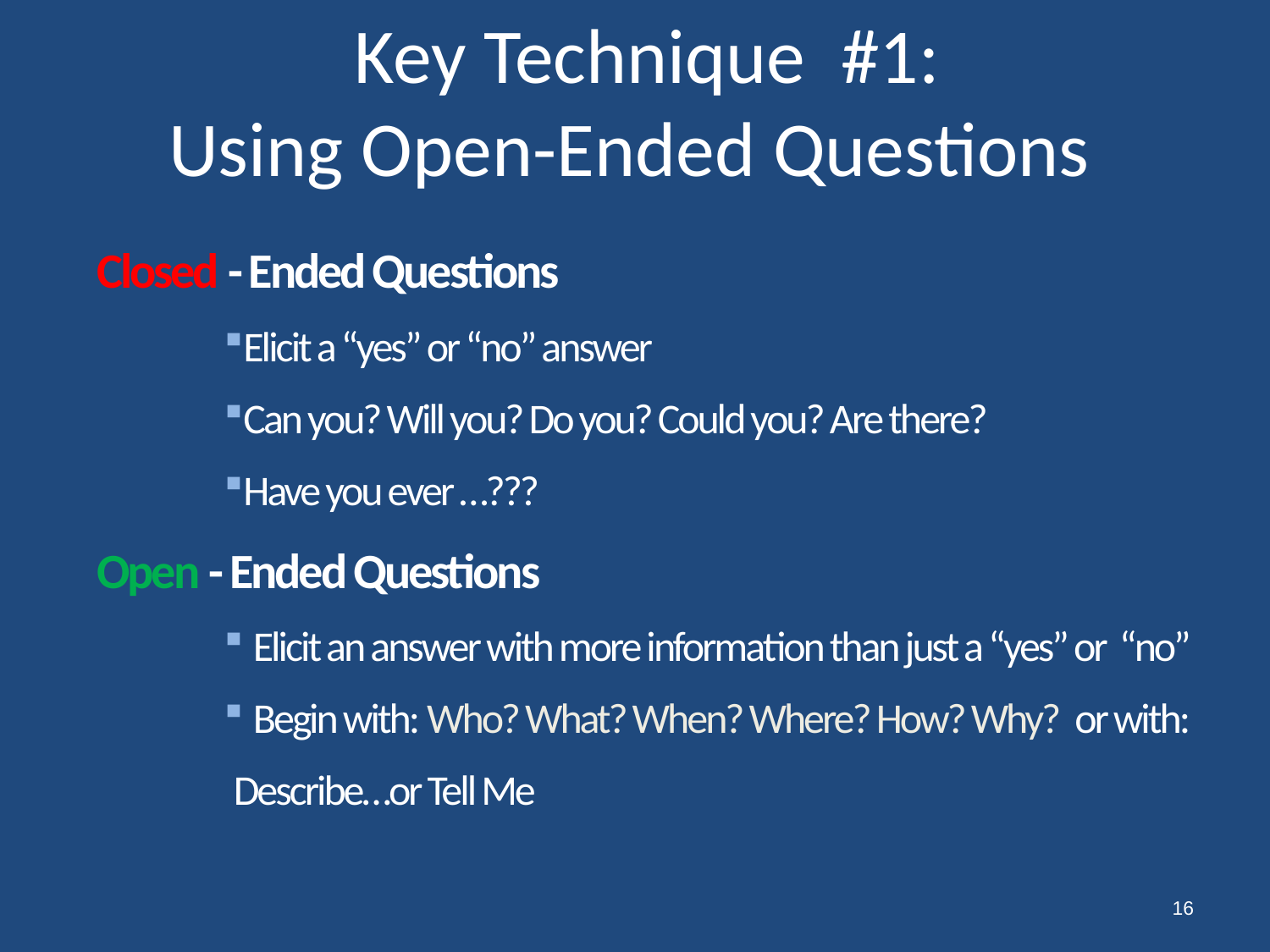

Key Technique  #1:
Using Open-Ended Questions
Closed - Ended Questions
Elicit a “yes” or “no” answer
Can you? Will you? Do you? Could you? Are there?
Have you ever …???
Open - Ended Questions
 Elicit an answer with more information than just a “yes” or  “no”
 Begin with: Who? What? When? Where? How? Why?  or with:
         Describe…or Tell Me

16